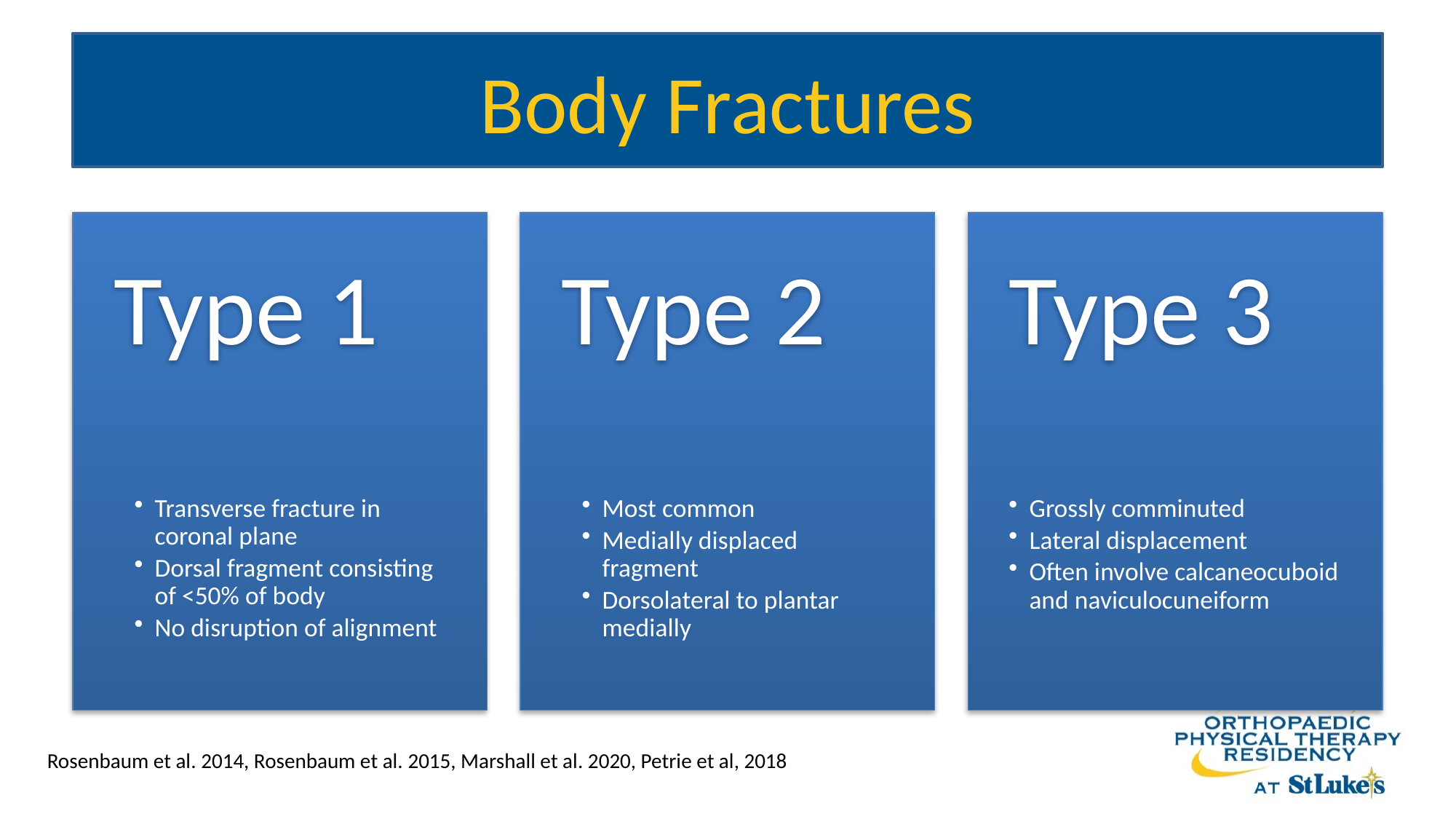

# Body Fractures

Transverse fracture in coronal plane
Dorsal fragment consisting of <50% of body
No disruption of alignment
Type 1

Most common
Medially displaced fragment
Dorsolateral to plantar medially
Type 2

Grossly comminuted
Lateral displacement
Often involve calcaneocuboid and naviculocuneiform
Type 3
Rosenbaum et al. 2014, Rosenbaum et al. 2015, Marshall et al. 2020, Petrie et al, 2018